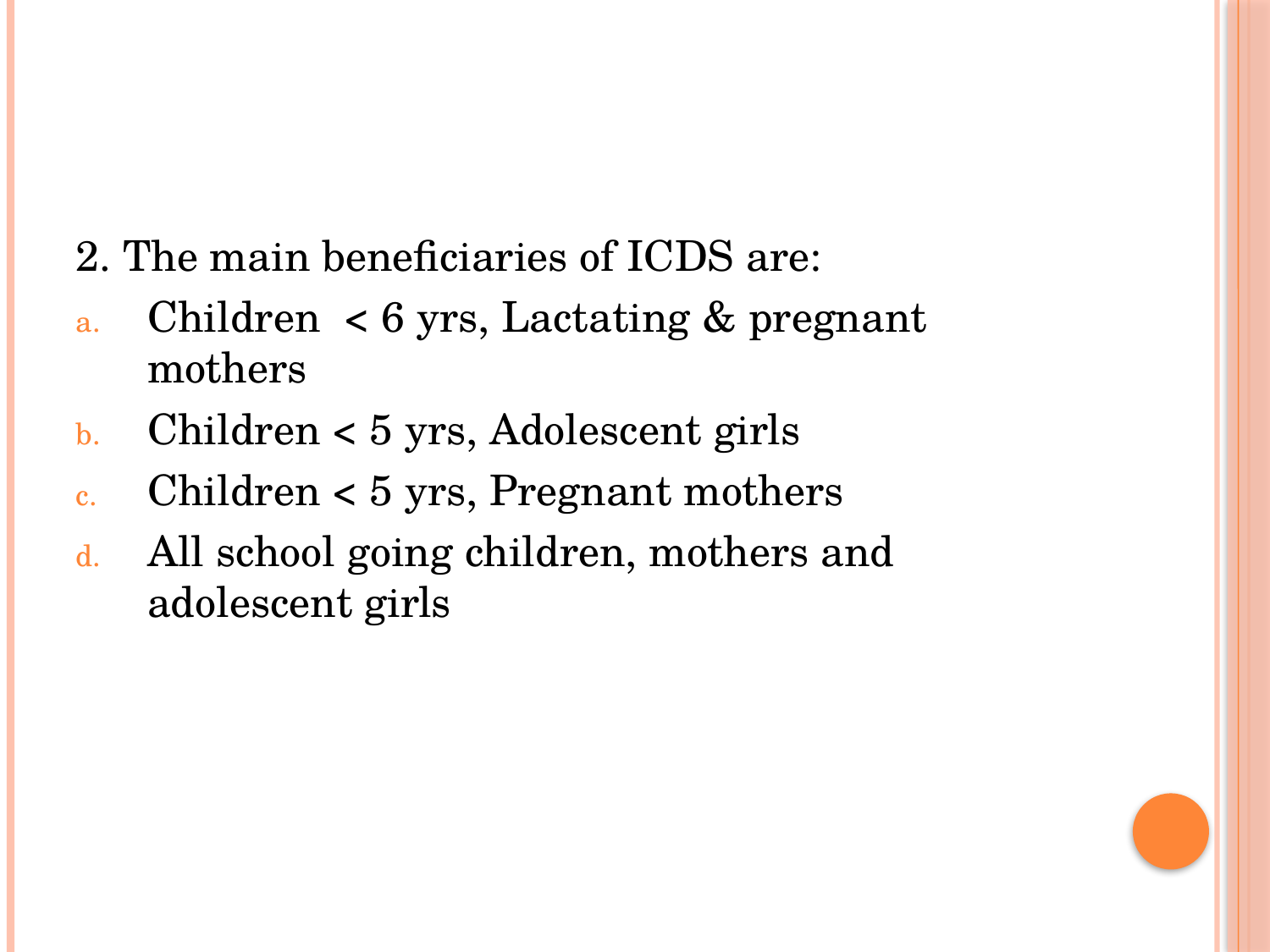

#
2. The main beneficiaries of ICDS are:
Children  < 6 yrs, Lactating & pregnant mothers
Children < 5 yrs, Adolescent girls
Children < 5 yrs, Pregnant mothers
All school going children, mothers and adolescent girls